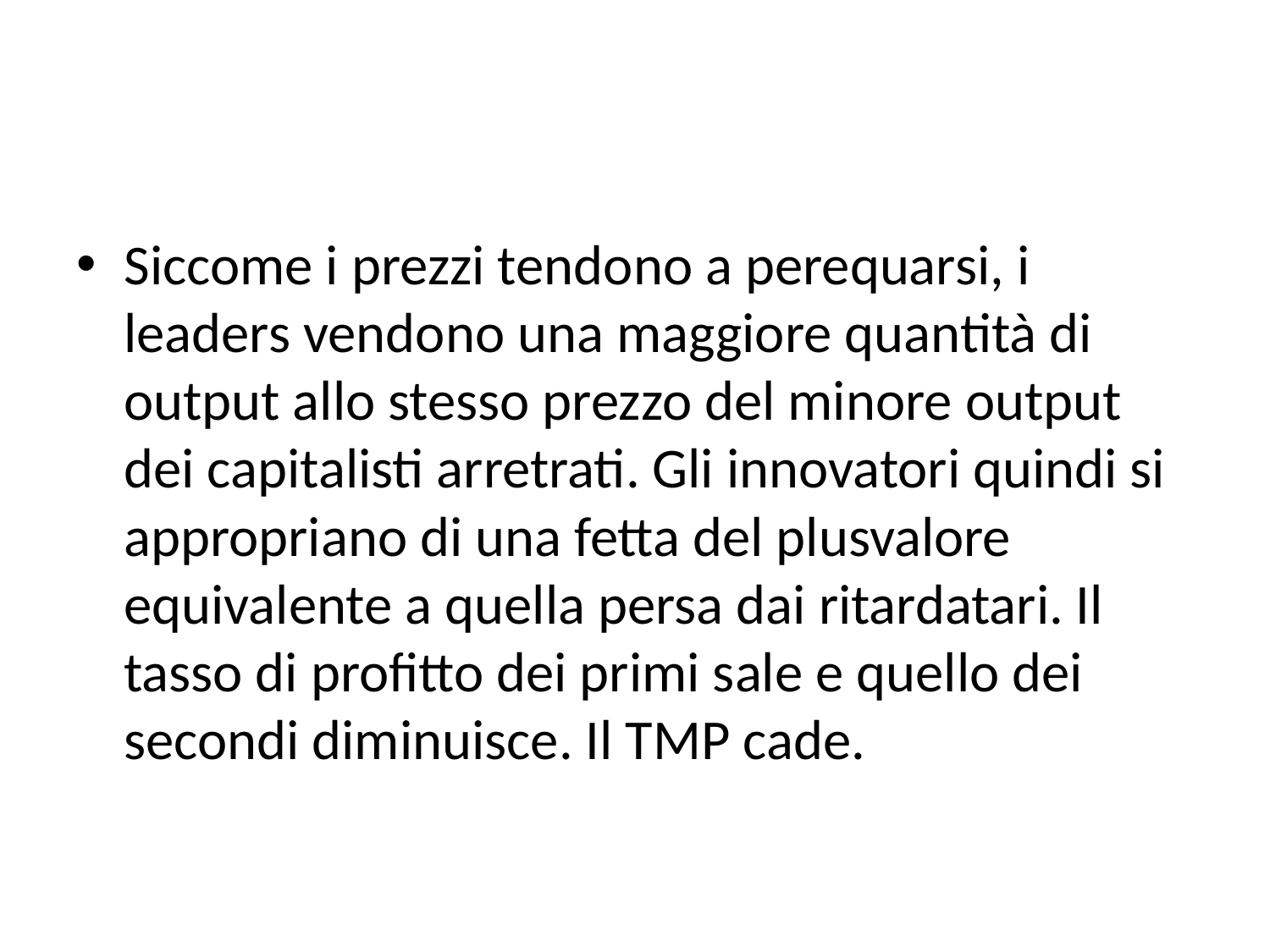

#
Siccome i prezzi tendono a perequarsi, i leaders vendono una maggiore quantità di output allo stesso prezzo del minore output dei capitalisti arretrati. Gli innovatori quindi si appropriano di una fetta del plusvalore equivalente a quella persa dai ritardatari. Il tasso di profitto dei primi sale e quello dei secondi diminuisce. Il TMP cade.